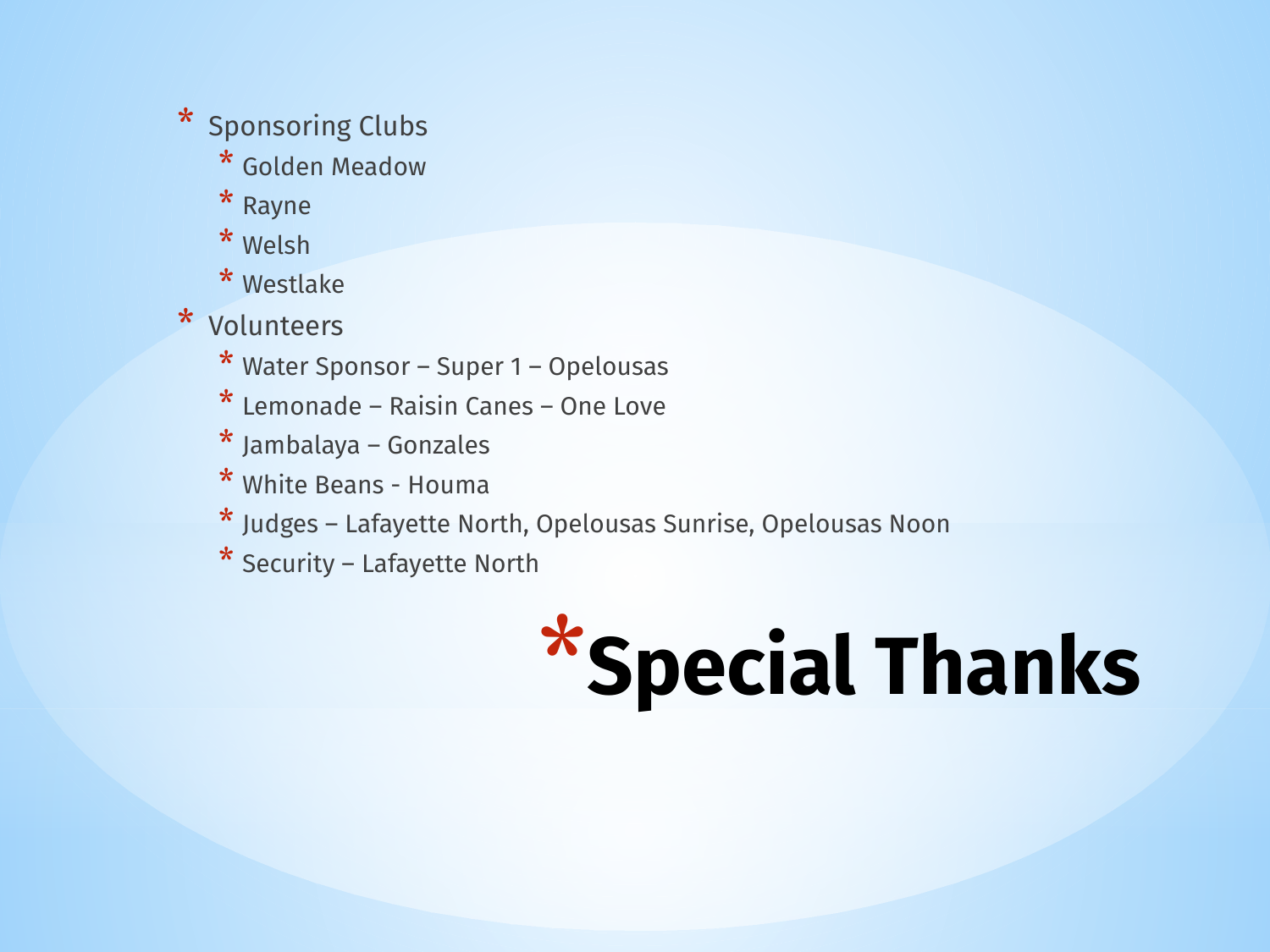

Sponsoring Clubs
Golden Meadow
Rayne
Welsh
Westlake
 Volunteers
Water Sponsor – Super 1 – Opelousas
Lemonade – Raisin Canes – One Love
Jambalaya – Gonzales
White Beans - Houma
Judges – Lafayette North, Opelousas Sunrise, Opelousas Noon
Security – Lafayette North

# Special Thanks